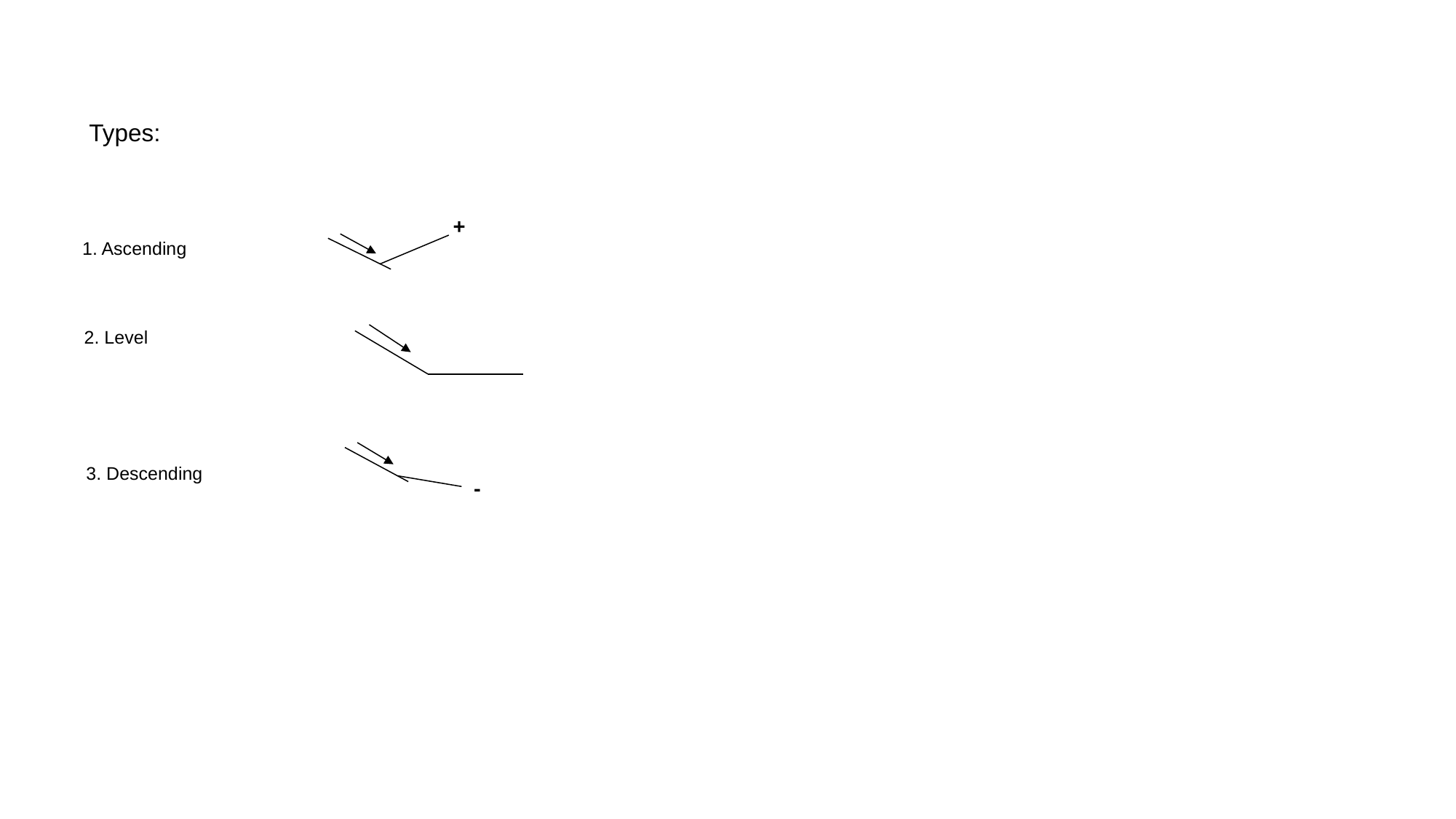

Types:
+

1. Ascending

2. Level

3. Descending

-